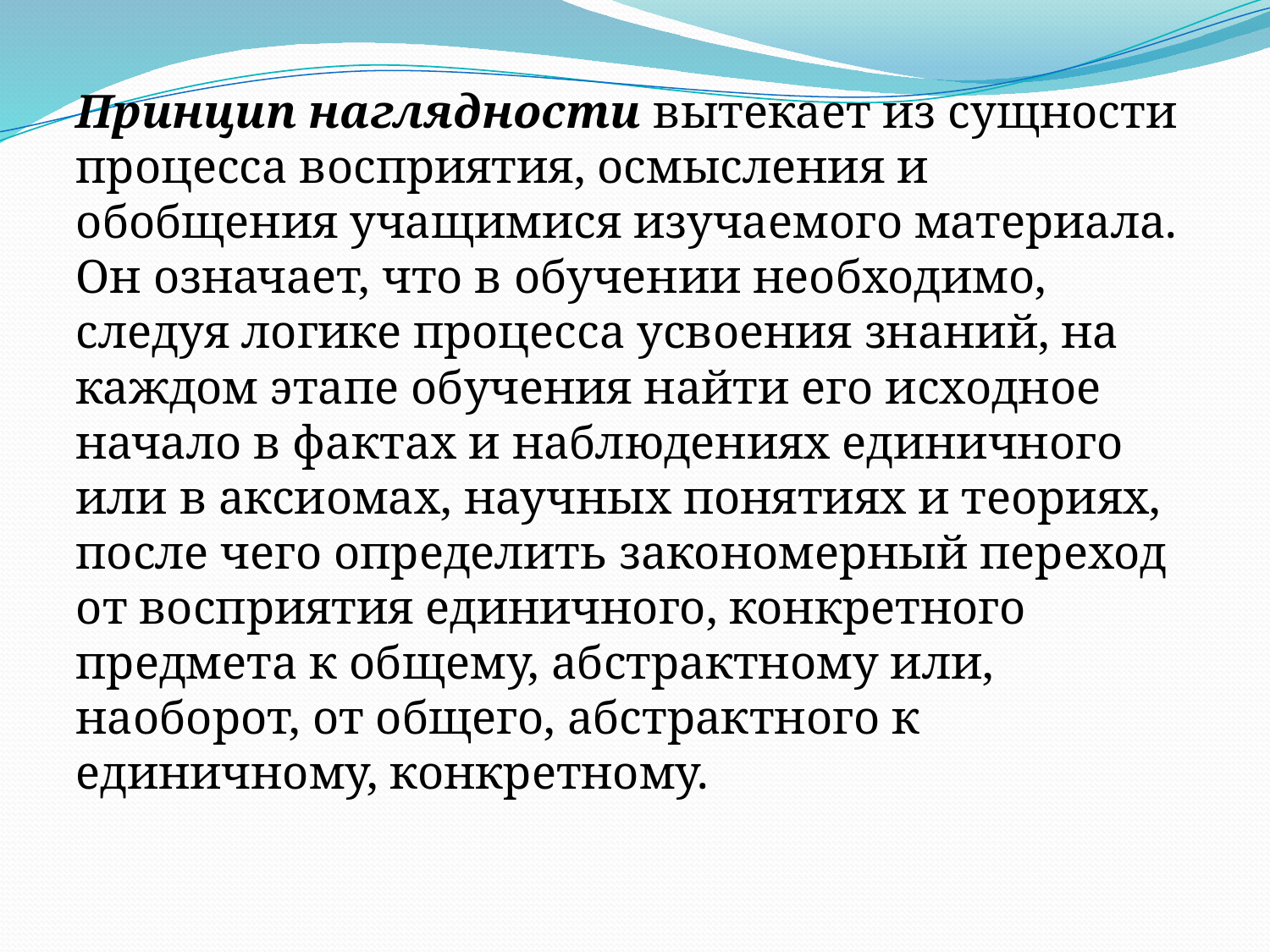

Принцип наглядности вытекает из сущности процесса восприятия, осмысления и обобщения учащимися изучаемого материала. Он означает, что в обучении необходимо, следуя логике процесса усвоения знаний, на каждом этапе обучения найти его исходное начало в фактах и наблюдениях единичного или в аксиомах, научных понятиях и теориях, после чего определить закономерный переход от восприятия единичного, конкретного предмета к общему, абстрактному или, наоборот, от общего, абстрактного к единичному, конкретному.

#